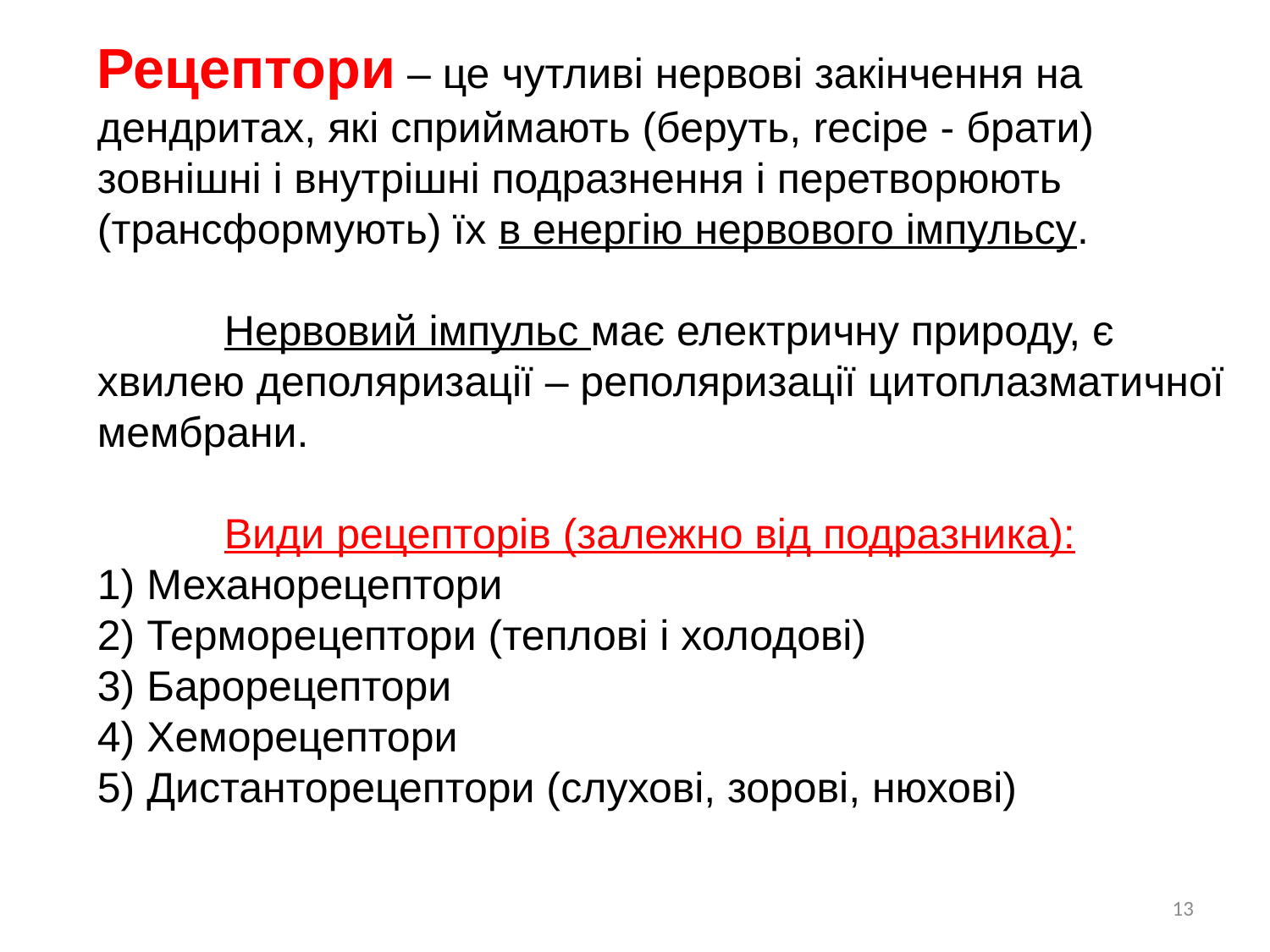

Рецептори – це чутливі нервові закінчення на дендритах, які сприймають (беруть, recipe - брати) зовнішні і внутрішні подразнення і перетворюють (трансформують) їх в енергію нервового імпульсу.

	Нервовий імпульс має електричну природу, є хвилею деполяризації – реполяризації цитоплазматичної мембрани.

	Види рецепторів (залежно від подразника):
1) Механорецептори
2) Терморецептори (теплові і холодові)
3) Барорецептори
4) Хеморецептори
5) Дистанторецептори (слухові, зорові, нюхові)
13